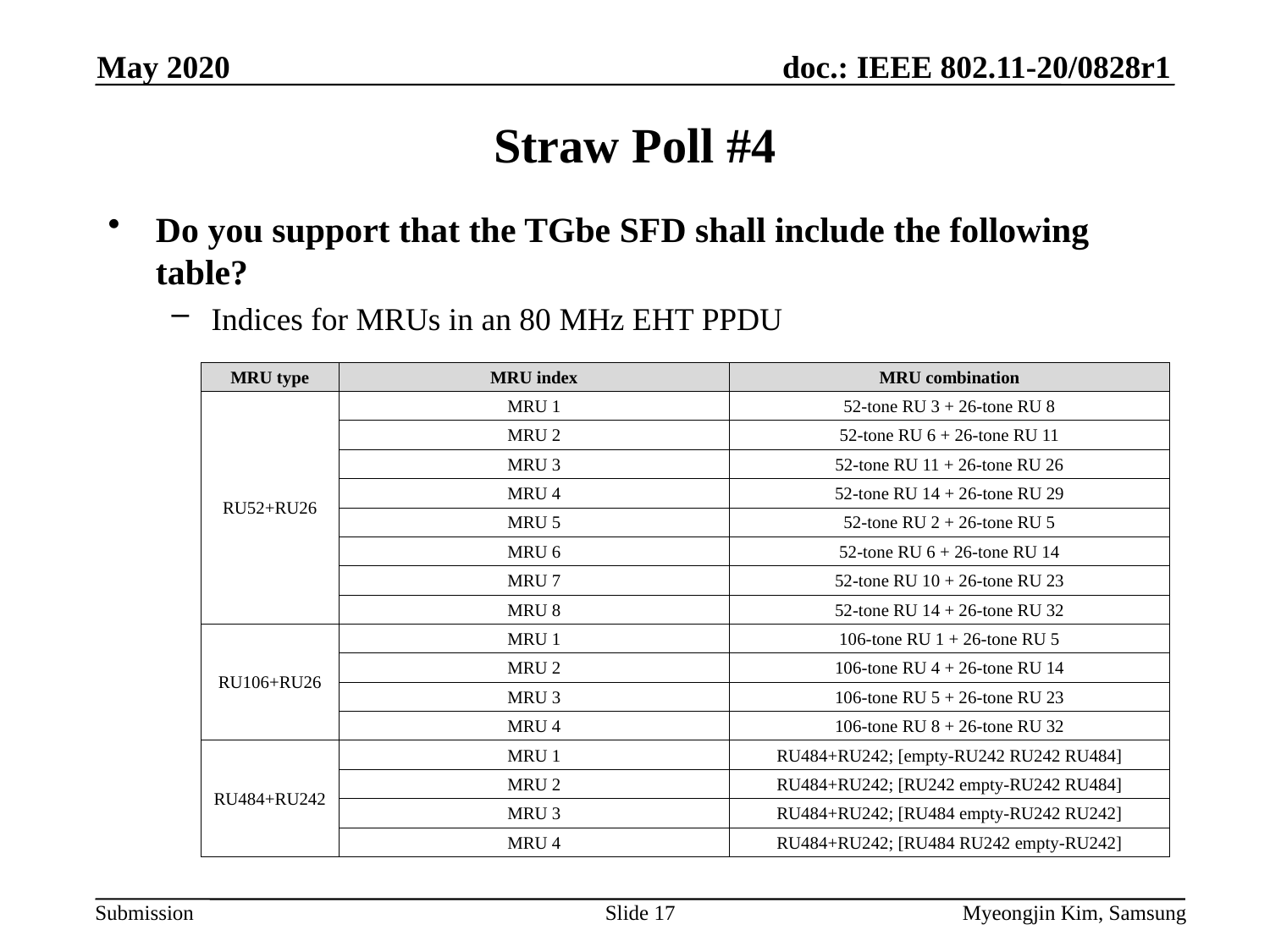

May 2020
# Straw Poll #4
Do you support that the TGbe SFD shall include the following table?
Indices for MRUs in an 80 MHz EHT PPDU
| MRU type | MRU index | MRU combination |
| --- | --- | --- |
| RU52+RU26 | MRU 1 | 52-tone RU 3 + 26-tone RU 8 |
|  | MRU 2 | 52-tone RU 6 + 26-tone RU 11 |
|  | MRU 3 | 52-tone RU 11 + 26-tone RU 26 |
|  | MRU 4 | 52-tone RU 14 + 26-tone RU 29 |
|  | MRU 5 | 52-tone RU 2 + 26-tone RU 5 |
|  | MRU 6 | 52-tone RU 6 + 26-tone RU 14 |
|  | MRU 7 | 52-tone RU 10 + 26-tone RU 23 |
|  | MRU 8 | 52-tone RU 14 + 26-tone RU 32 |
| RU106+RU26 | MRU 1 | 106-tone RU 1 + 26-tone RU 5 |
|  | MRU 2 | 106-tone RU 4 + 26-tone RU 14 |
|  | MRU 3 | 106-tone RU 5 + 26-tone RU 23 |
|  | MRU 4 | 106-tone RU 8 + 26-tone RU 32 |
| RU484+RU242 | MRU 1 | RU484+RU242; [empty-RU242 RU242 RU484] |
|  | MRU 2 | RU484+RU242; [RU242 empty-RU242 RU484] |
|  | MRU 3 | RU484+RU242; [RU484 empty-RU242 RU242] |
|  | MRU 4 | RU484+RU242; [RU484 RU242 empty-RU242] |
Slide 17
Myeongjin Kim, Samsung